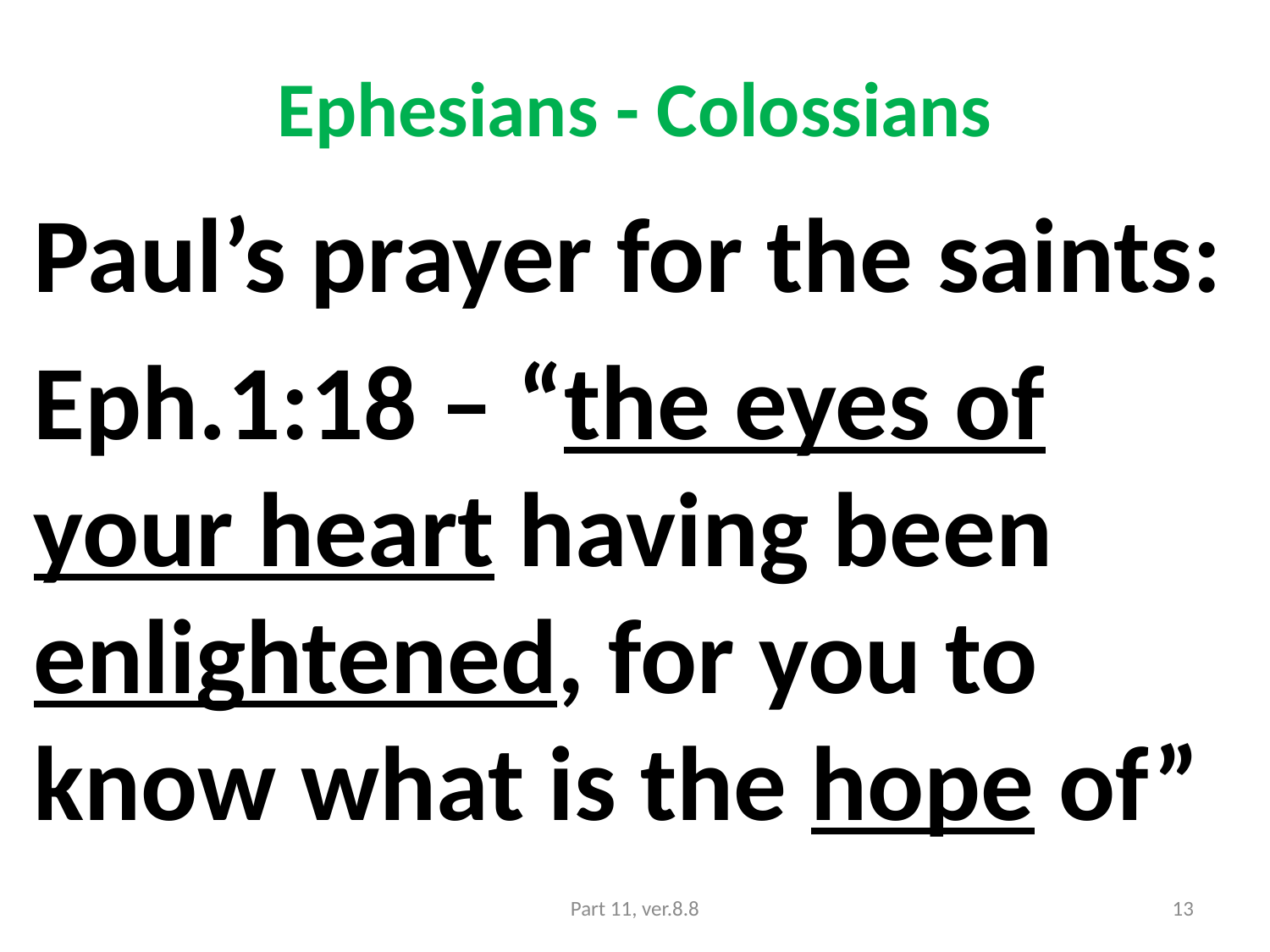

# Ephesians - Colossians
Paul’s prayer for the saints:
Eph.1:18 – “the eyes of your heart having been enlightened, for you to know what is the hope of”
Part 11, ver.8.8
13